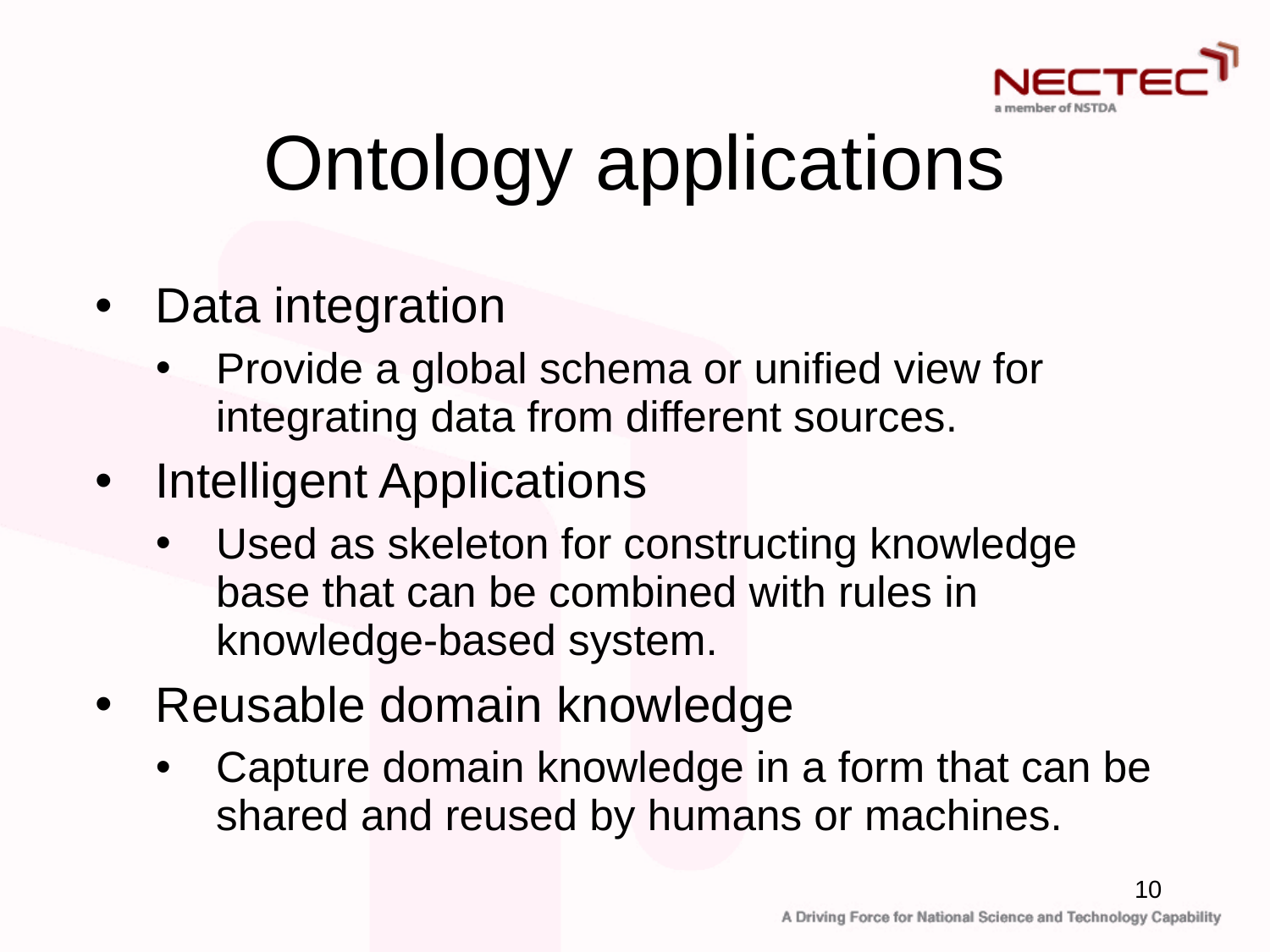

# Ontology applications
Data integration
Provide a global schema or unified view for integrating data from different sources.
Intelligent Applications
Used as skeleton for constructing knowledge base that can be combined with rules in knowledge-based system.
Reusable domain knowledge
Capture domain knowledge in a form that can be shared and reused by humans or machines.
10